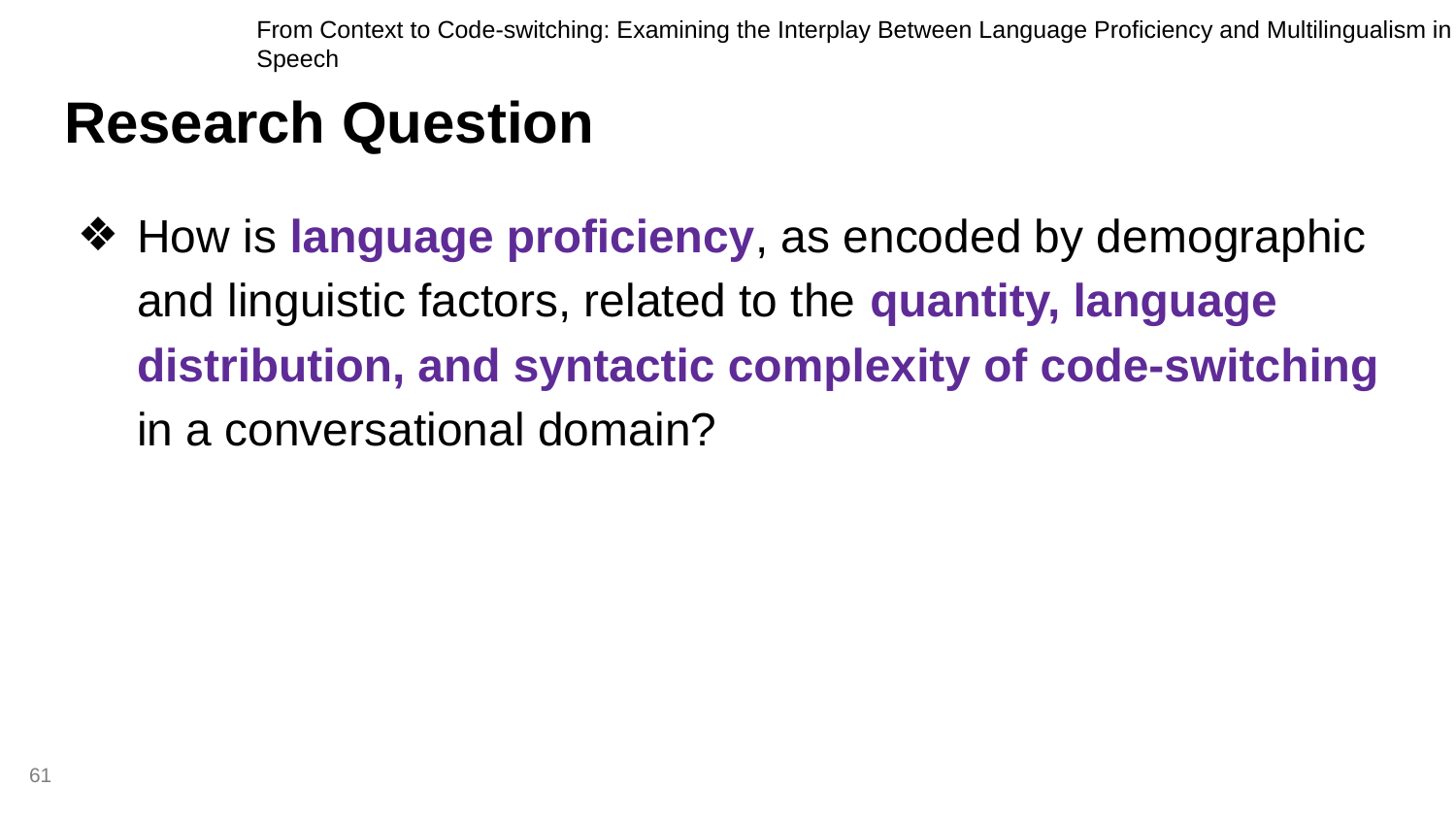

From Context to Code-switching: Examining the Interplay Between Language Proficiency and Multilingualism in Speech

# Research Question
How is language proficiency, as encoded by demographic and linguistic factors, related to the quantity, language distribution, and syntactic complexity of code-switching in a conversational domain?

61